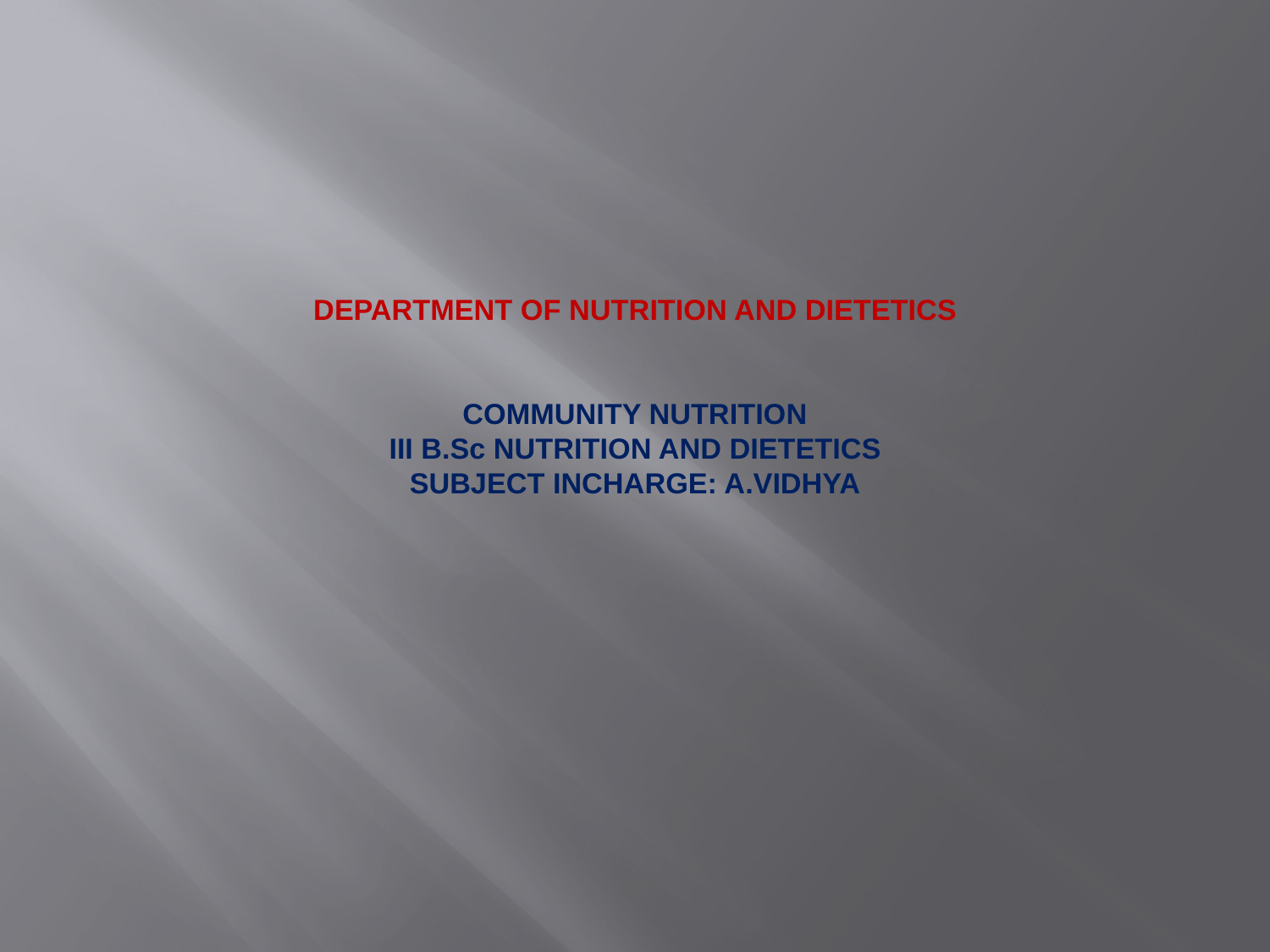

# DEPARTMENT OF NUTRITION AND DIETETICS COMMUNITY NUTRITION III B.Sc NUTRITION AND DIETETICS SUBJECT INCHARGE: A.VIDHYA